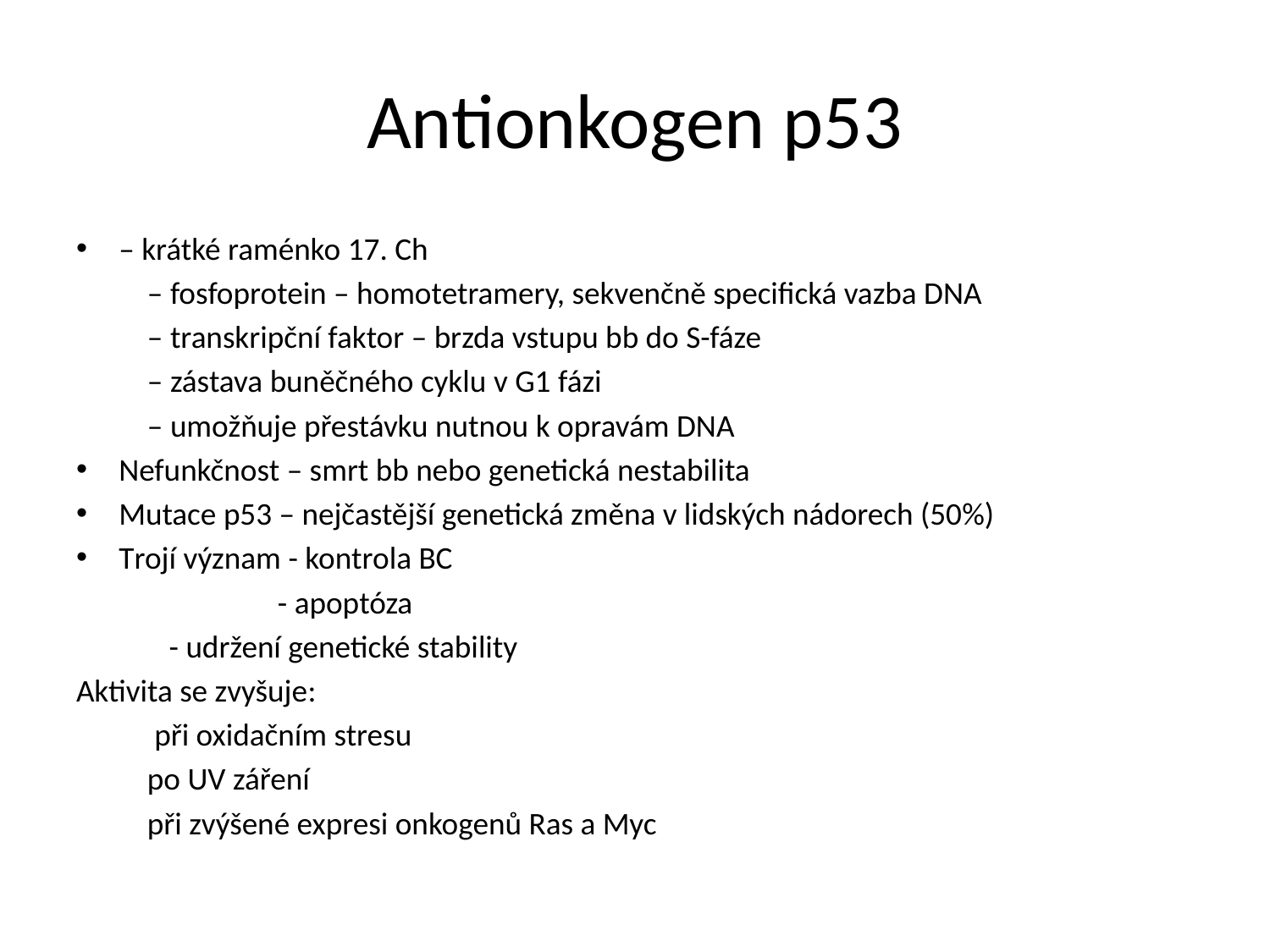

# Antionkogen p53
– krátké raménko 17. Ch
	– fosfoprotein – homotetramery, sekvenčně specifická vazba DNA
	– transkripční faktor – brzda vstupu bb do S-fáze
	– zástava buněčného cyklu v G1 fázi
	– umožňuje přestávku nutnou k opravám DNA
Nefunkčnost – smrt bb nebo genetická nestabilita
Mutace p53 – nejčastější genetická změna v lidských nádorech (50%)
Trojí význam - kontrola BC
                            - apoptóza
		   - udržení genetické stability
Aktivita se zvyšuje:
	 při oxidačním stresu
	po UV záření
	při zvýšené expresi onkogenů Ras a Myc